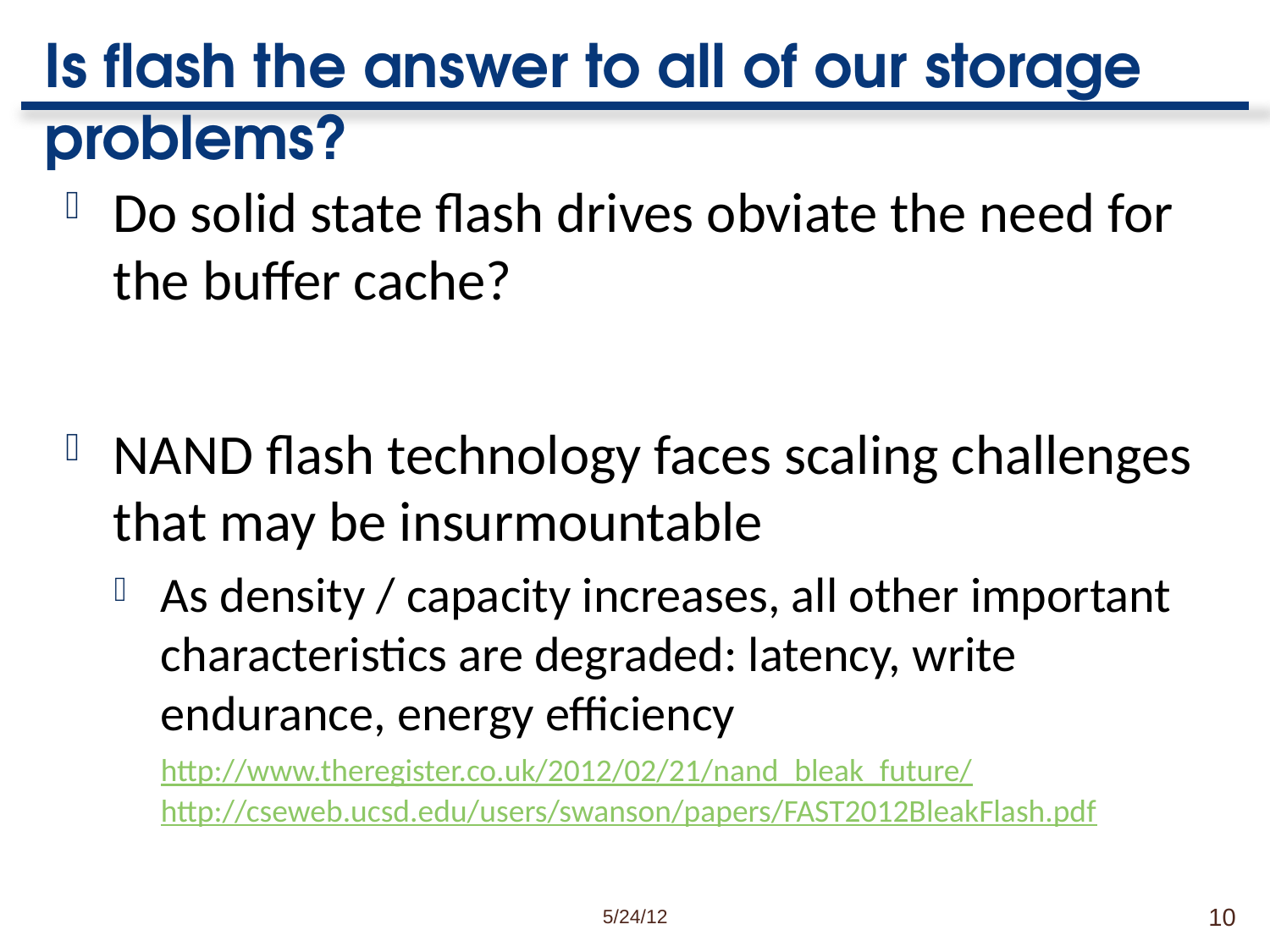

# Is flash the answer to all of our storage problems?
Do solid state flash drives obviate the need for the buffer cache?
NAND flash technology faces scaling challenges that may be insurmountable
As density / capacity increases, all other important characteristics are degraded: latency, write endurance, energy efficiency
http://www.theregister.co.uk/2012/02/21/nand_bleak_future/
http://cseweb.ucsd.edu/users/swanson/papers/FAST2012BleakFlash.pdf
5/24/12
10